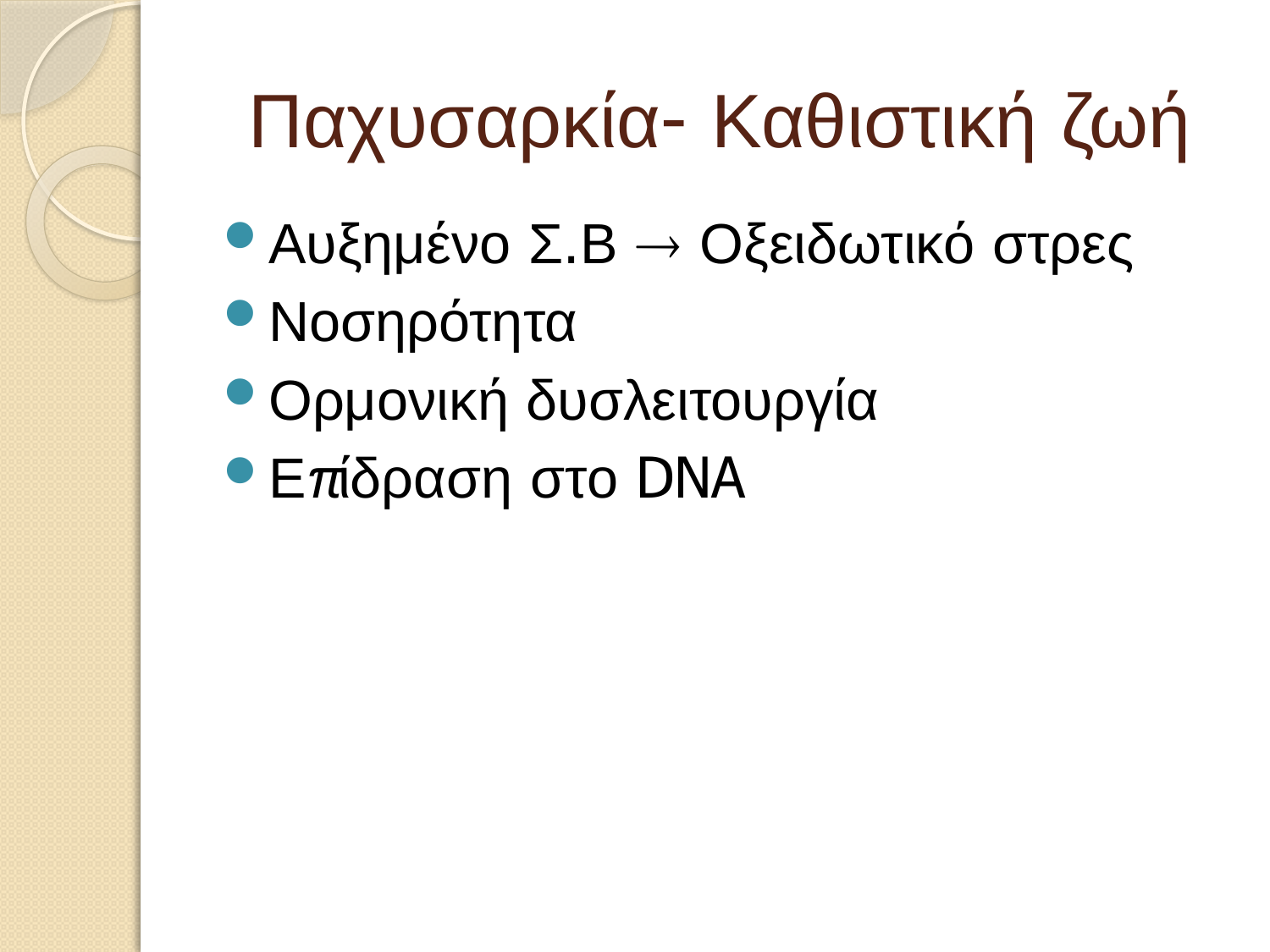

# Παχυσαρκία- Καθιστική ζωή
Αυξημένο Σ.Β → Οξειδωτικό στρες
Νοσηρότητα
Ορμονική δυσλειτουργία
Επίδραση στο DNA